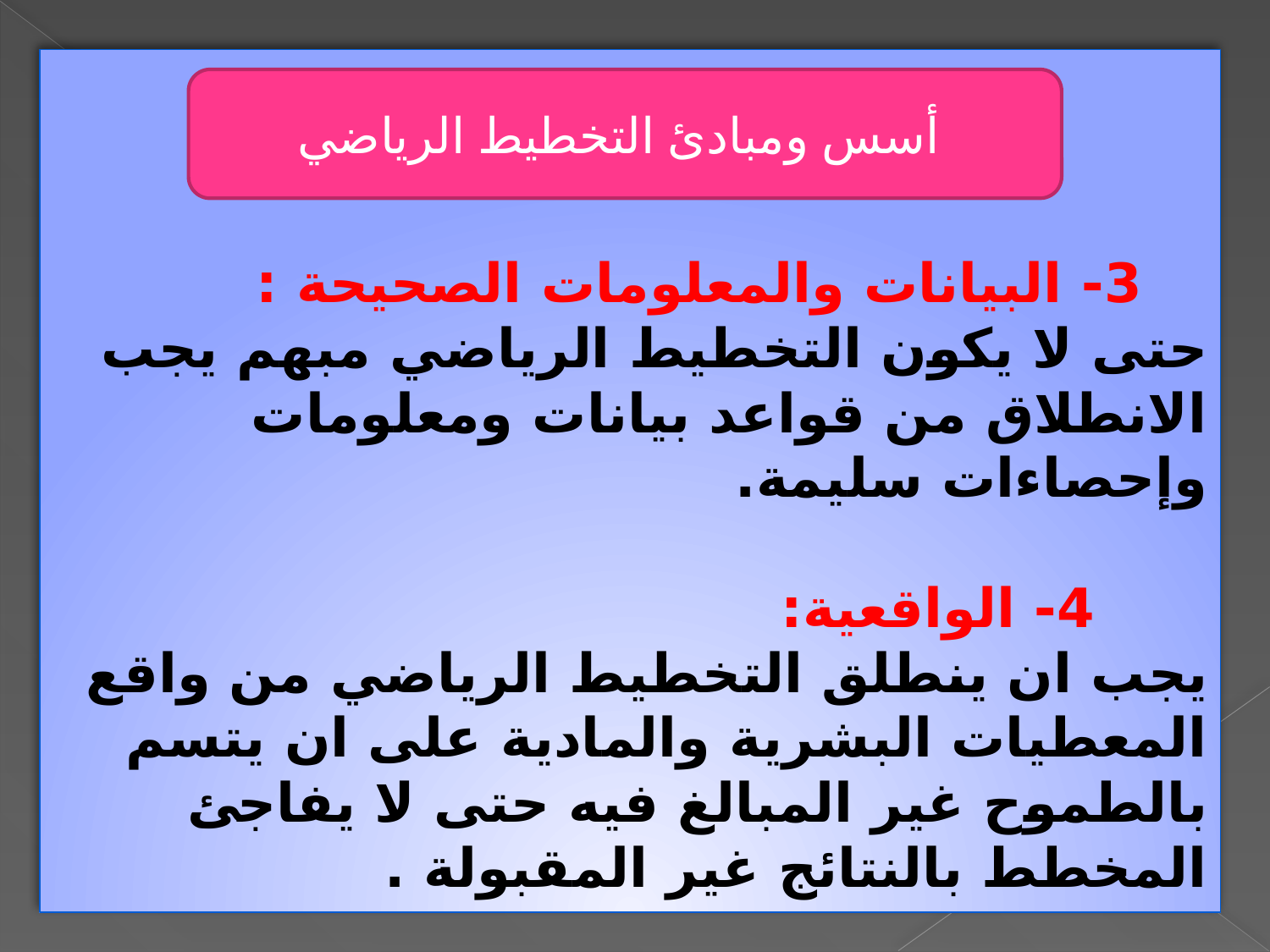

3- البيانات والمعلومات الصحيحة :
حتى لا يكون التخطيط الرياضي مبهم يجب الانطلاق من قواعد بيانات ومعلومات وإحصاءات سليمة.

      4- الواقعية:
يجب ان ينطلق التخطيط الرياضي من واقع المعطيات البشرية والمادية على ان يتسم بالطموح غير المبالغ فيه حتى لا يفاجئ المخطط بالنتائج غير المقبولة .

أسس ومبادئ التخطيط الرياضي